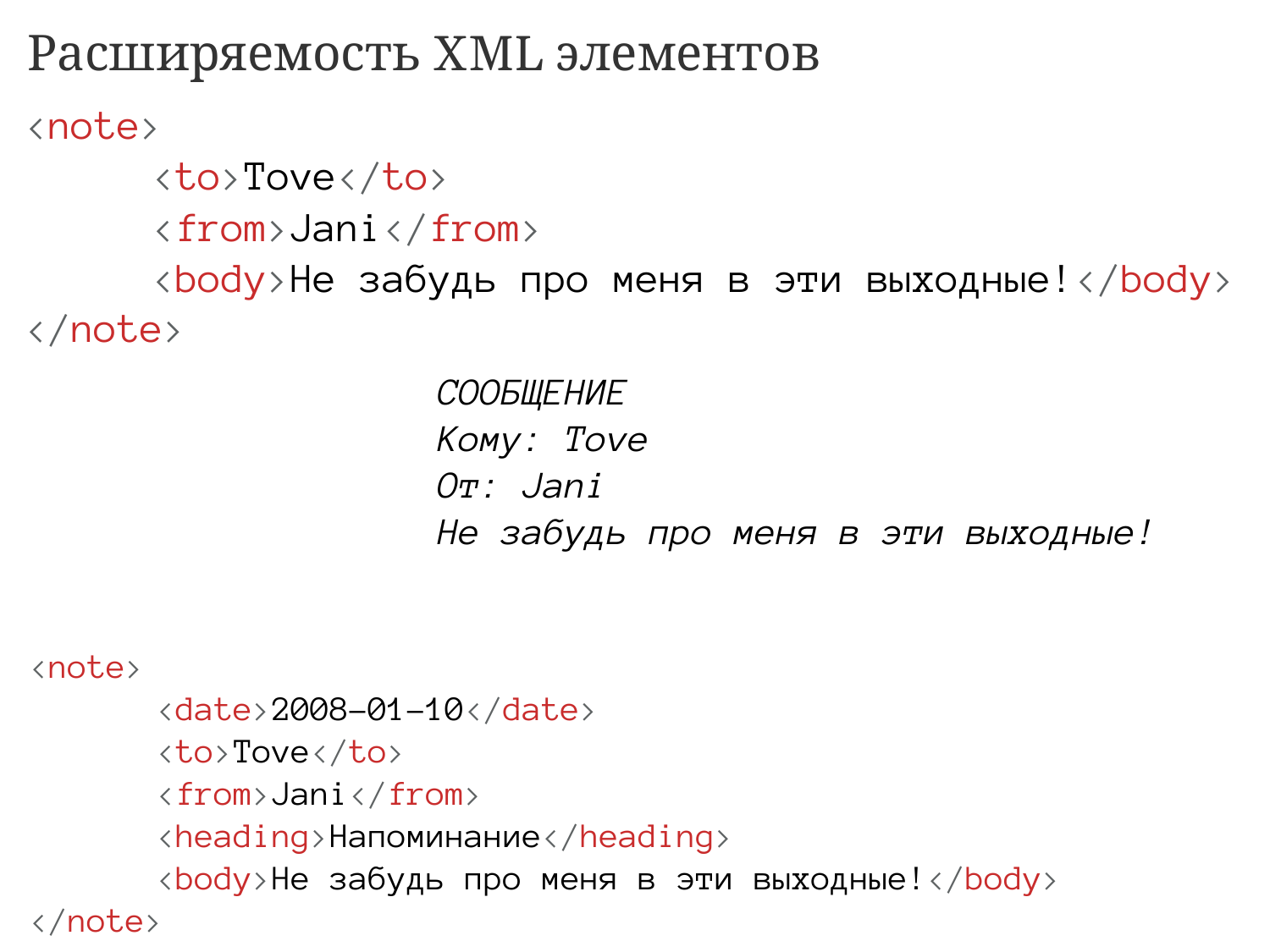

Расширяемость XML элементов
<note>
	<to>Tove</to>
	<from>Jani</from>
	<body>Не забудь про меня в эти выходные!</body> </note>
СООБЩЕНИЕ
Кому: Tove
От: Jani
Не забудь про меня в эти выходные!
<note>
	<date>2008-01-10</date>
	<to>Tove</to>
	<from>Jani</from>
	<heading>Напоминание</heading>
	<body>Не забудь про меня в эти выходные!</body> </note>